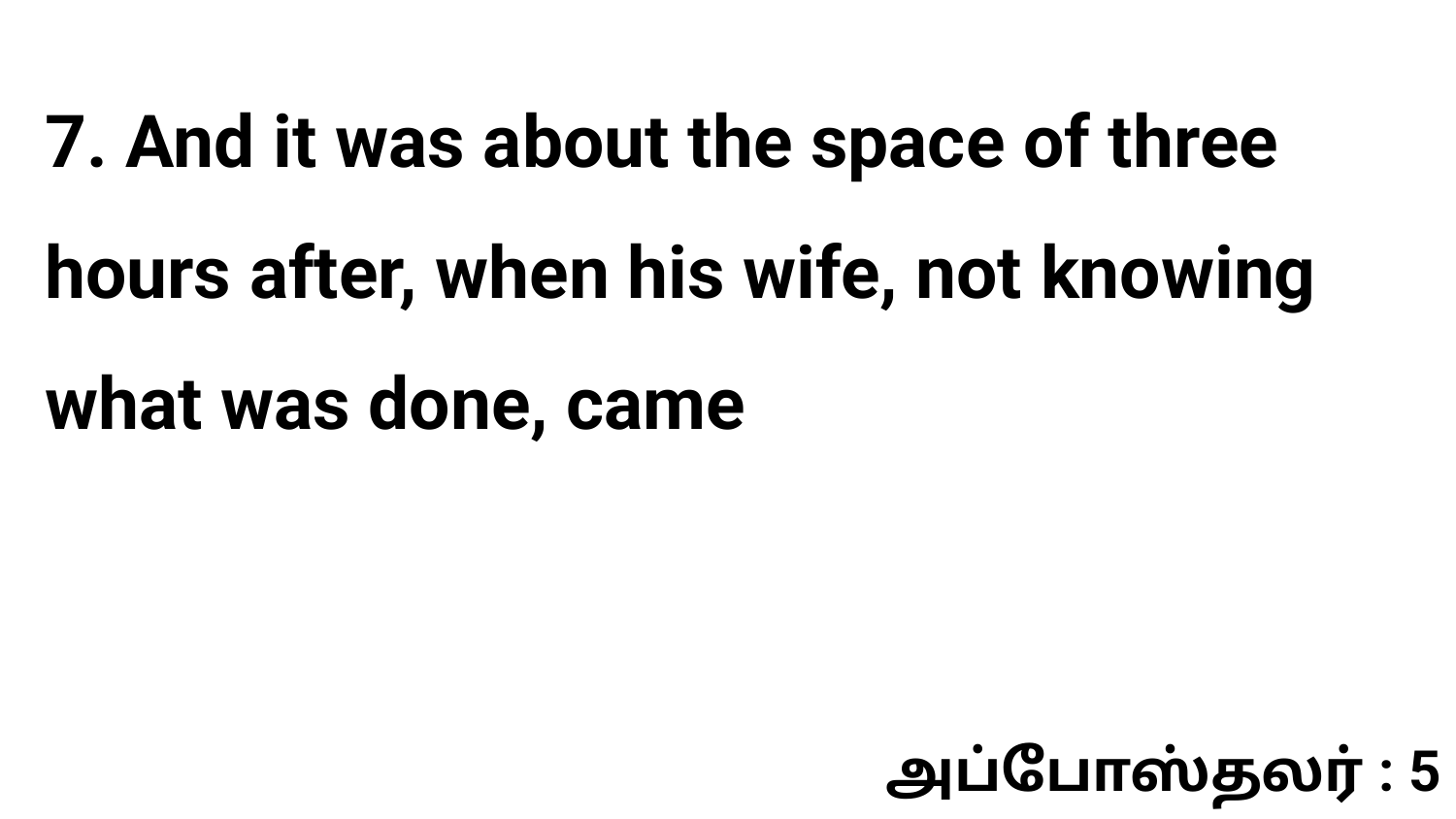

7. And it was about the space of three hours after, when his wife, not knowing what was done, came
அப்போஸ்தலர் : 5